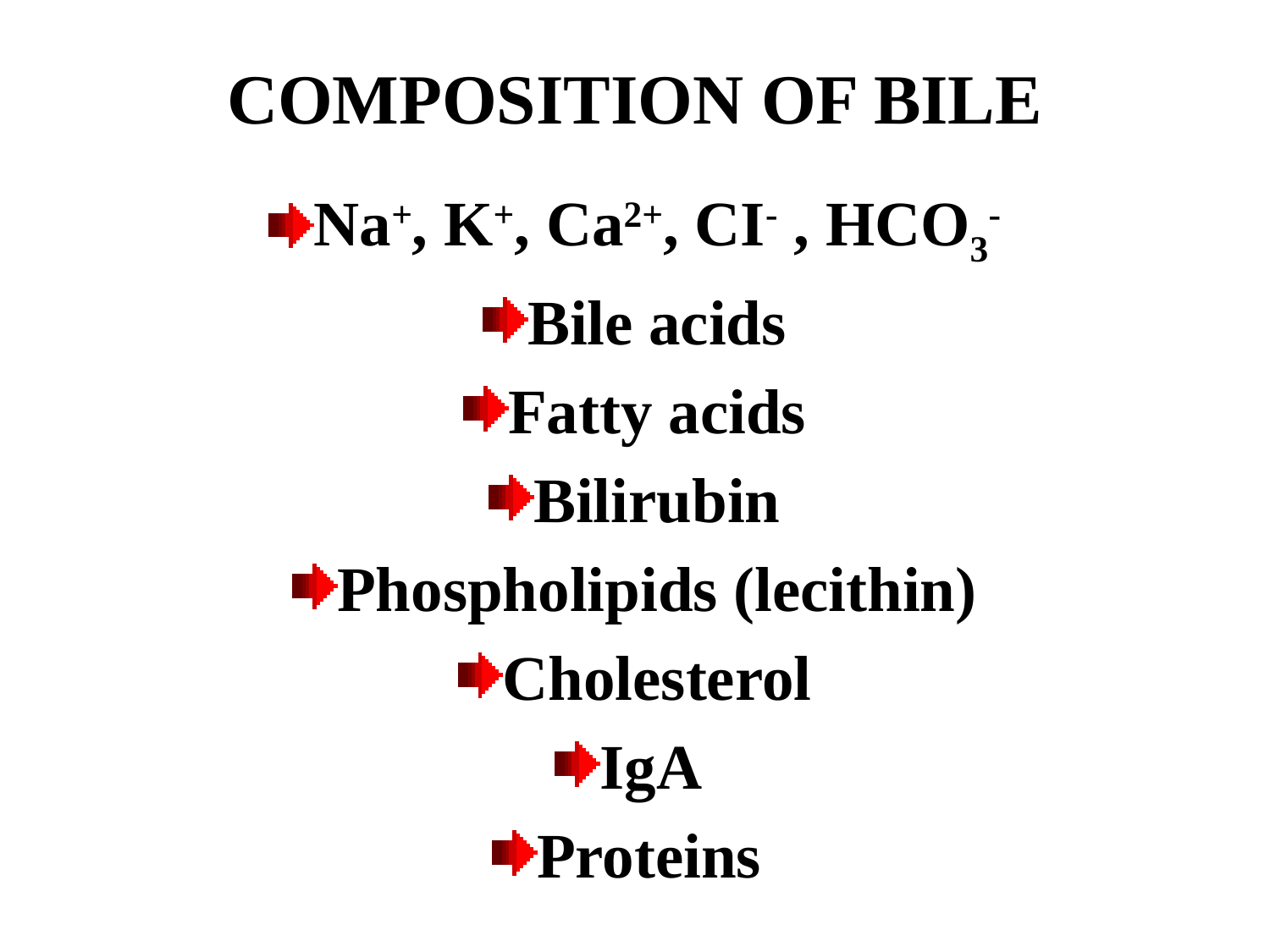

# COMPOSITION OF BILE
Na+, K+, Ca2+, CI- , HCO3-
Bile acids
Fatty acids
Bilirubin
Phospholipids (lecithin)
Cholesterol
IgA
Proteins